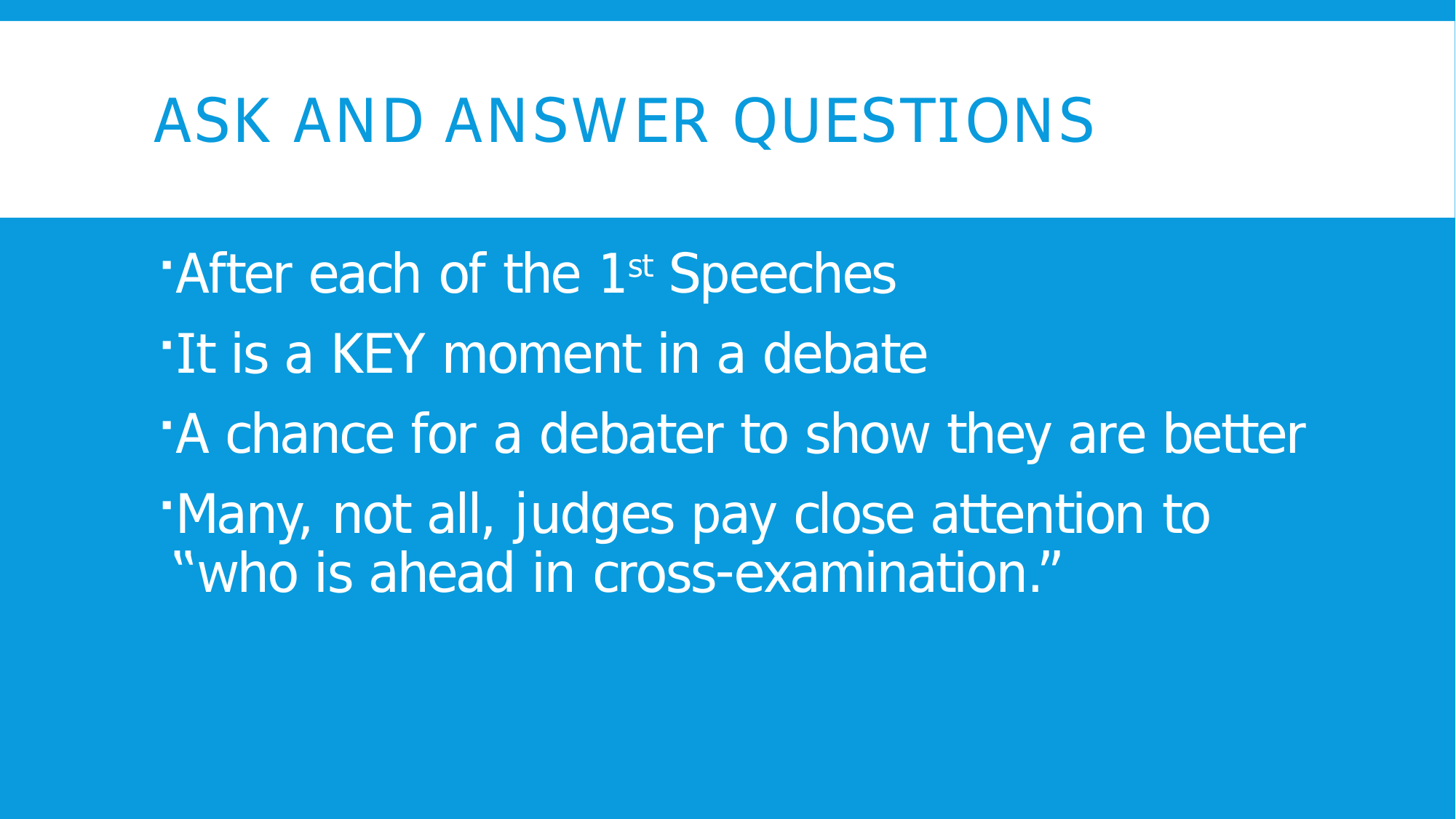

# Ask and answer questions
After each of the 1st Speeches
It is a KEY moment in a debate
A chance for a debater to show they are better
Many, not all, judges pay close attention to “who is ahead in cross-examination.”